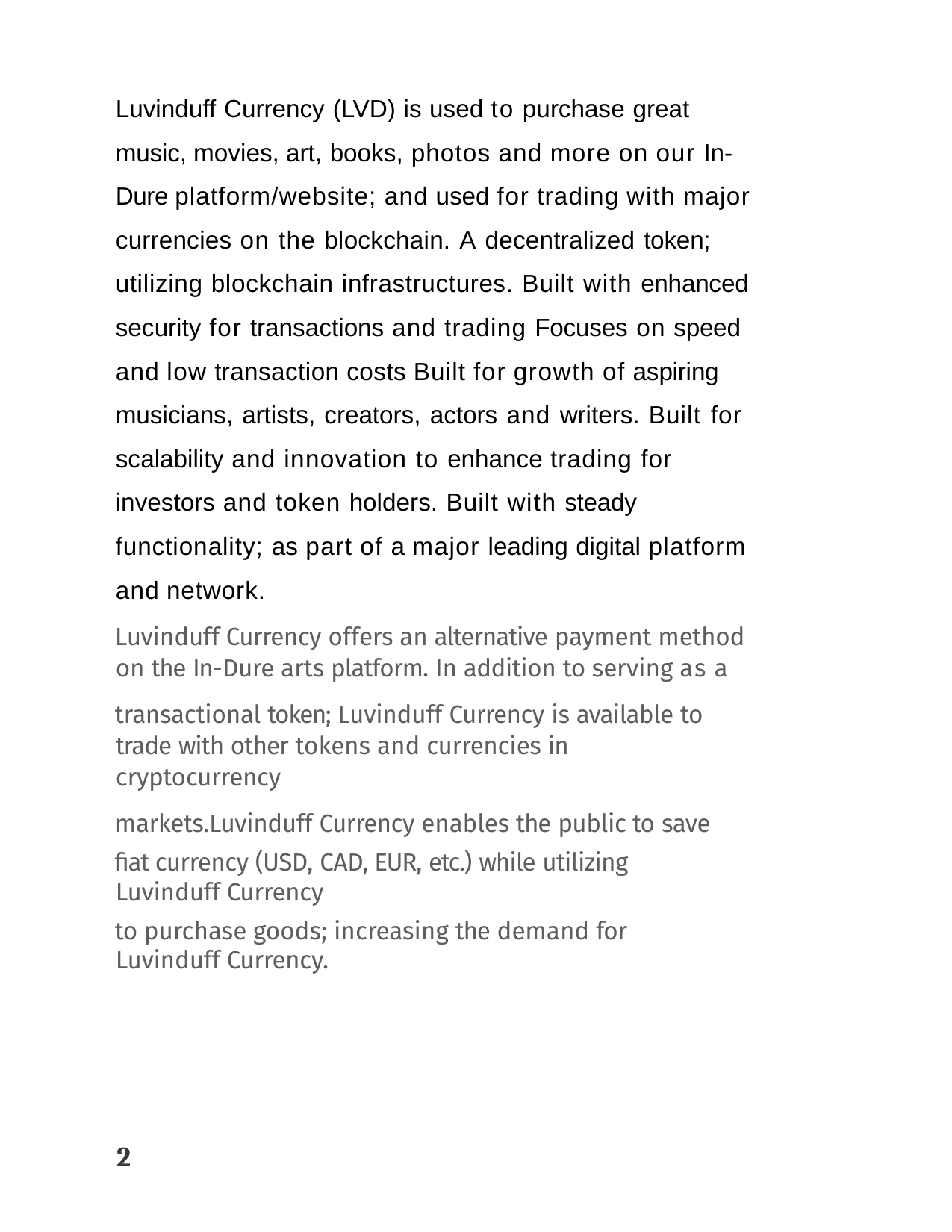

Luvinduff Currency (LVD) is used to purchase great music, movies, art, books, photos and more on our In-Dure platform/website; and used for trading with major currencies on the blockchain. A decentralized token; utilizing blockchain infrastructures. Built with enhanced security for transactions and trading Focuses on speed and low transaction costs Built for growth of aspiring musicians, artists, creators, actors and writers. Built for scalability and innovation to enhance trading for investors and token holders. Built with steady functionality; as part of a major leading digital platform and network.
Luvinduff Currency offers an alternative payment method on the In-Dure arts platform. In addition to serving as a
transactional token; Luvinduff Currency is available to trade with other tokens and currencies in cryptocurrency
markets.Luvinduff Currency enables the public to save
fiat currency (USD, CAD, EUR, etc.) while utilizing Luvinduff Currency
to purchase goods; increasing the demand for Luvinduff Currency.
2